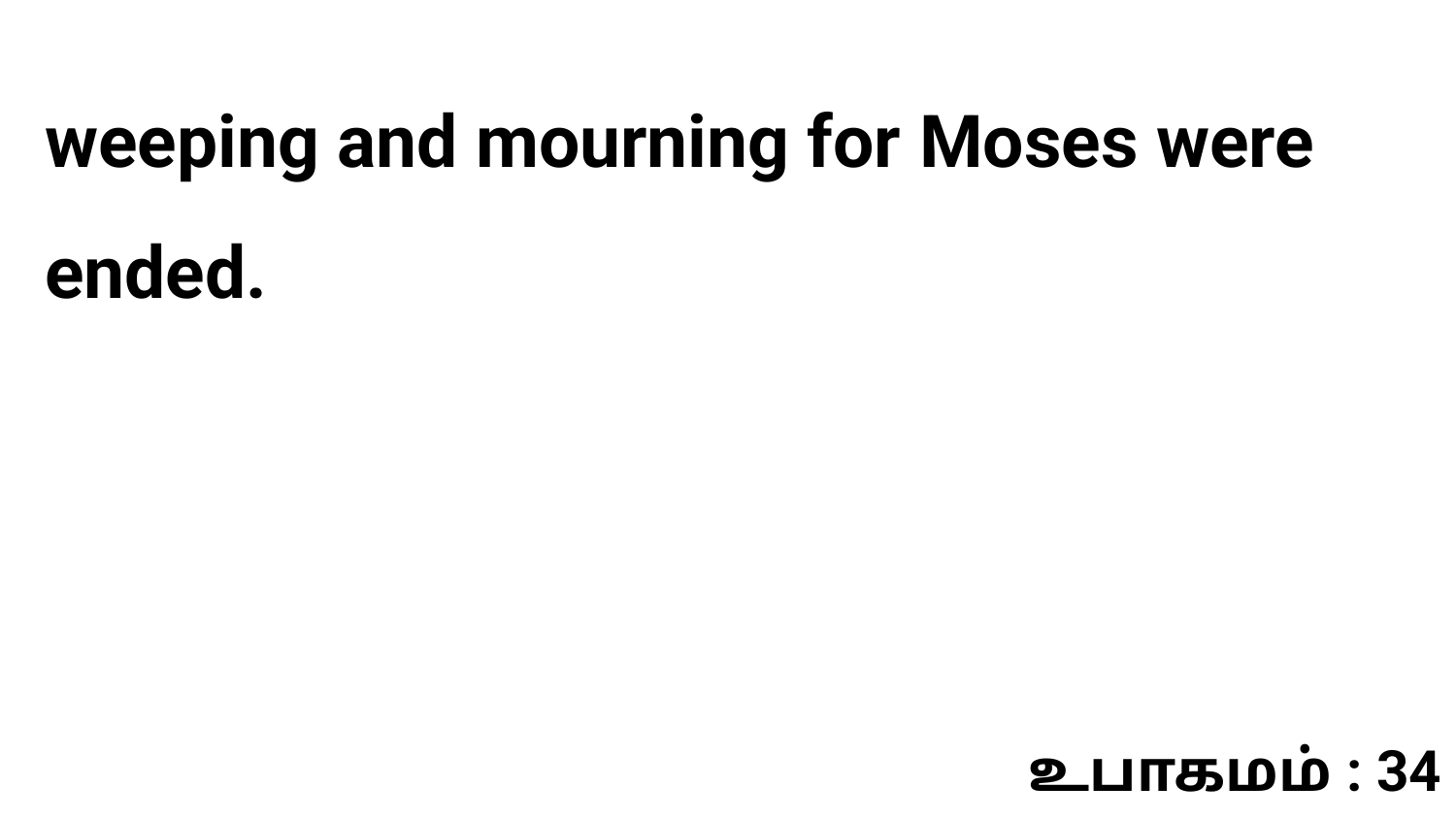

weeping and mourning for Moses were ended.
உபாகமம் : 34